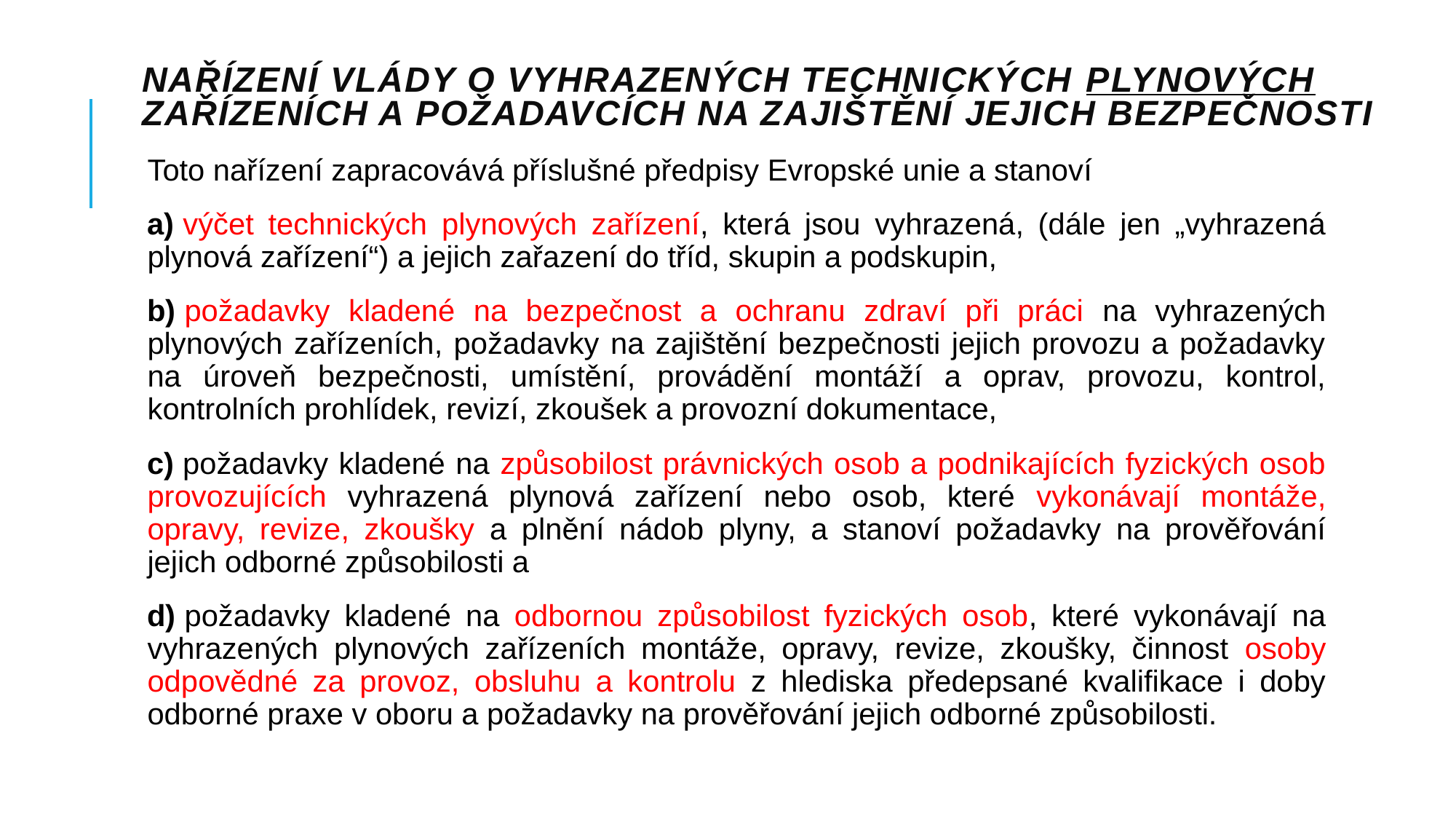

# Nařízení vlády o vyhrazených technických plynových zařízeních a požadavcích na zajištění jejich bezpečnosti
Toto nařízení zapracovává příslušné předpisy Evropské unie a stanoví
a) výčet technických plynových zařízení, která jsou vyhrazená, (dále jen „vyhrazená plynová zařízení“) a jejich zařazení do tříd, skupin a podskupin,
b) požadavky kladené na bezpečnost a ochranu zdraví při práci na vyhrazených plynových zařízeních, požadavky na zajištění bezpečnosti jejich provozu a požadavky na úroveň bezpečnosti, umístění, provádění montáží a oprav, provozu, kontrol, kontrolních prohlídek, revizí, zkoušek a provozní dokumentace,
c) požadavky kladené na způsobilost právnických osob a podnikajících fyzických osob provozujících vyhrazená plynová zařízení nebo osob, které vykonávají montáže, opravy, revize, zkoušky a plnění nádob plyny, a stanoví požadavky na prověřování jejich odborné způsobilosti a
d) požadavky kladené na odbornou způsobilost fyzických osob, které vykonávají na vyhrazených plynových zařízeních montáže, opravy, revize, zkoušky, činnost osoby odpovědné za provoz, obsluhu a kontrolu z hlediska předepsané kvalifikace i doby odborné praxe v oboru a požadavky na prověřování jejich odborné způsobilosti.